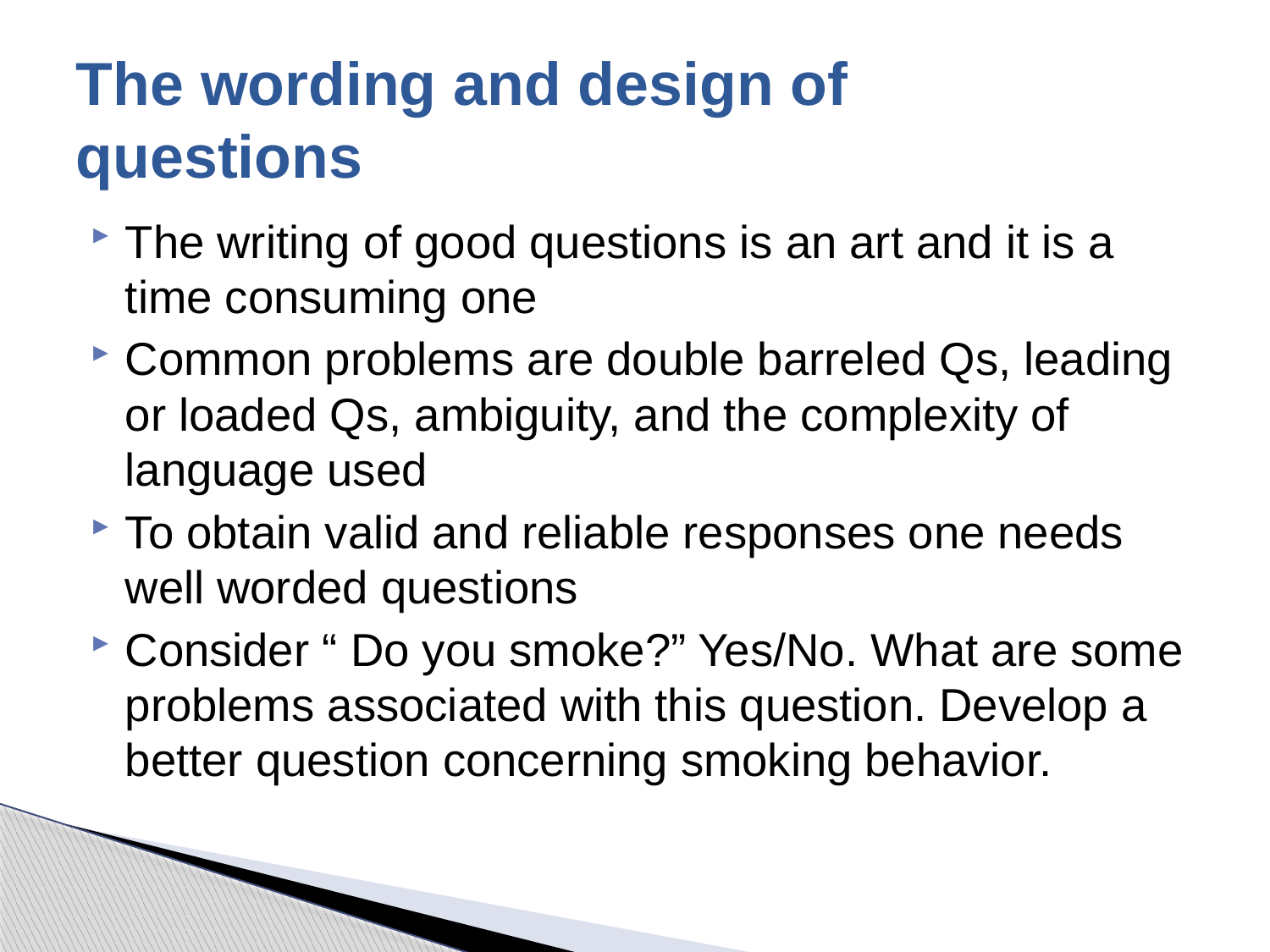

# The wording and design of questions
The writing of good questions is an art and it is a time consuming one
Common problems are double barreled Qs, leading or loaded Qs, ambiguity, and the complexity of language used
To obtain valid and reliable responses one needs well worded questions
Consider “ Do you smoke?” Yes/No. What are some problems associated with this question. Develop a better question concerning smoking behavior.